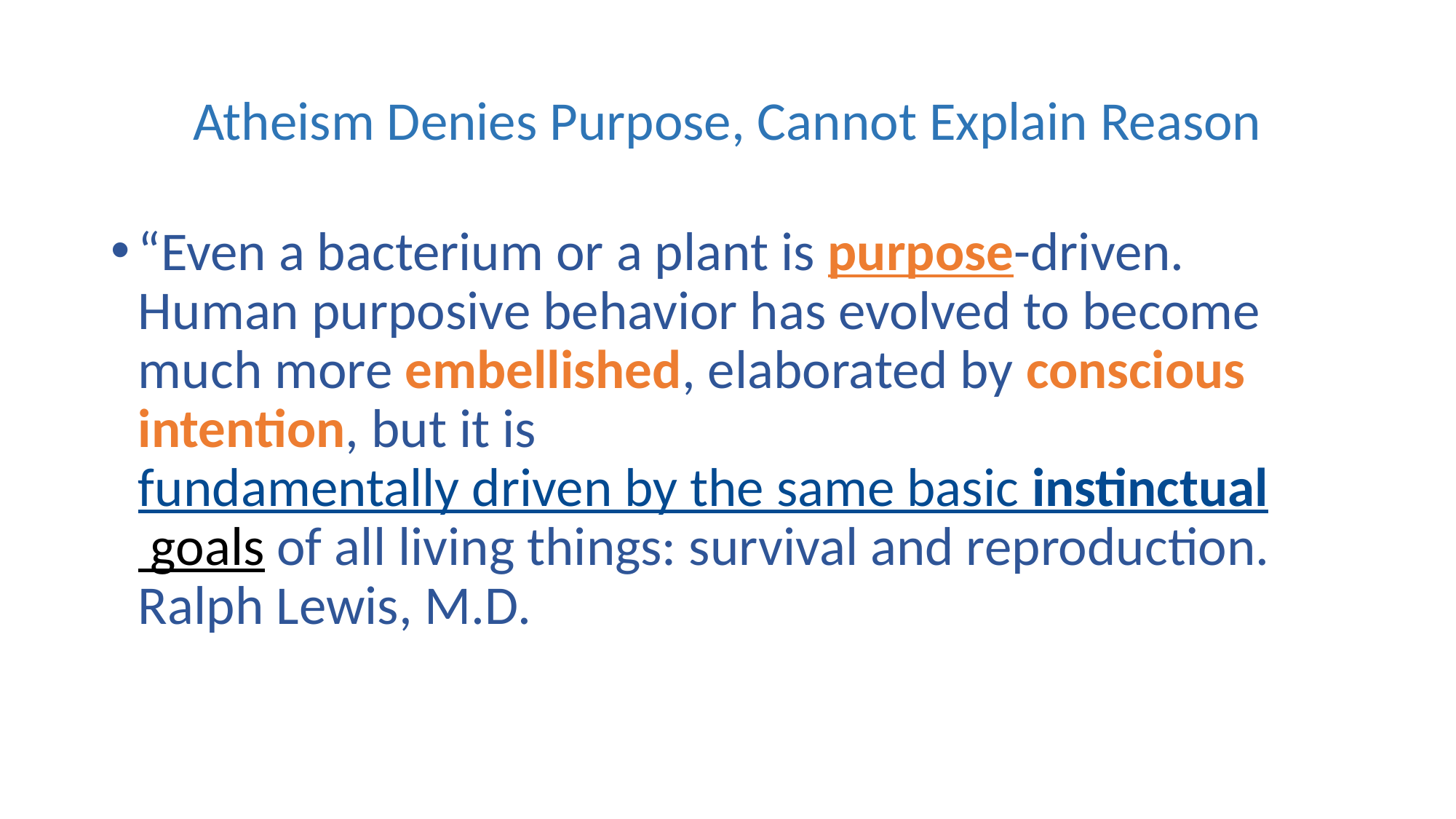

# Atheism Denies Purpose, Cannot Explain Reason
“Even a bacterium or a plant is purpose-driven. Human purposive behavior has evolved to become much more embellished, elaborated by conscious intention, but it is fundamentally driven by the same basic instinctual goals of all living things: survival and reproduction.  Ralph Lewis, M.D.